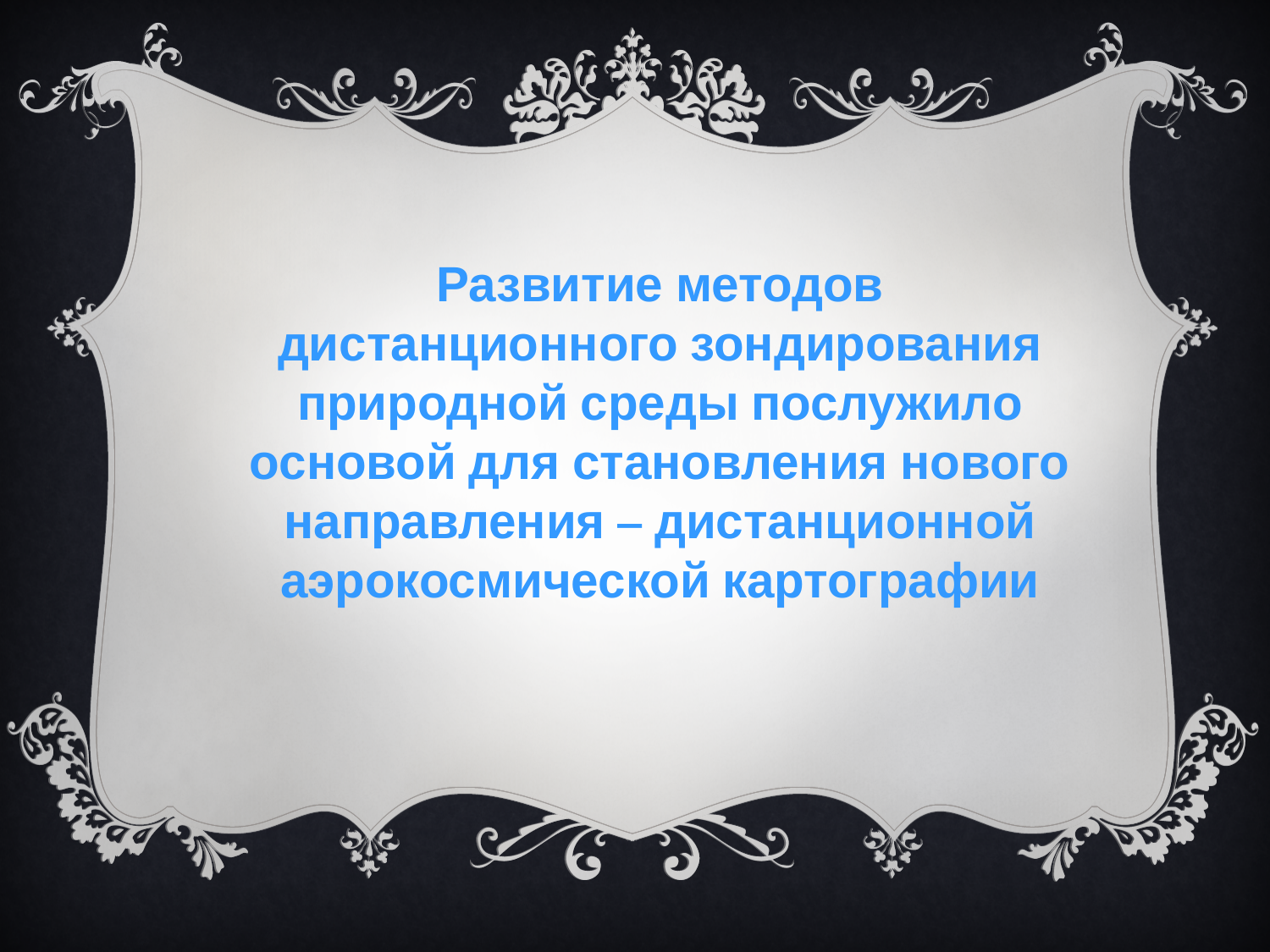

Развитие методов дистанционного зондирования природной среды послужило основой для становления нового направления – дистанционной аэрокосмической картографии